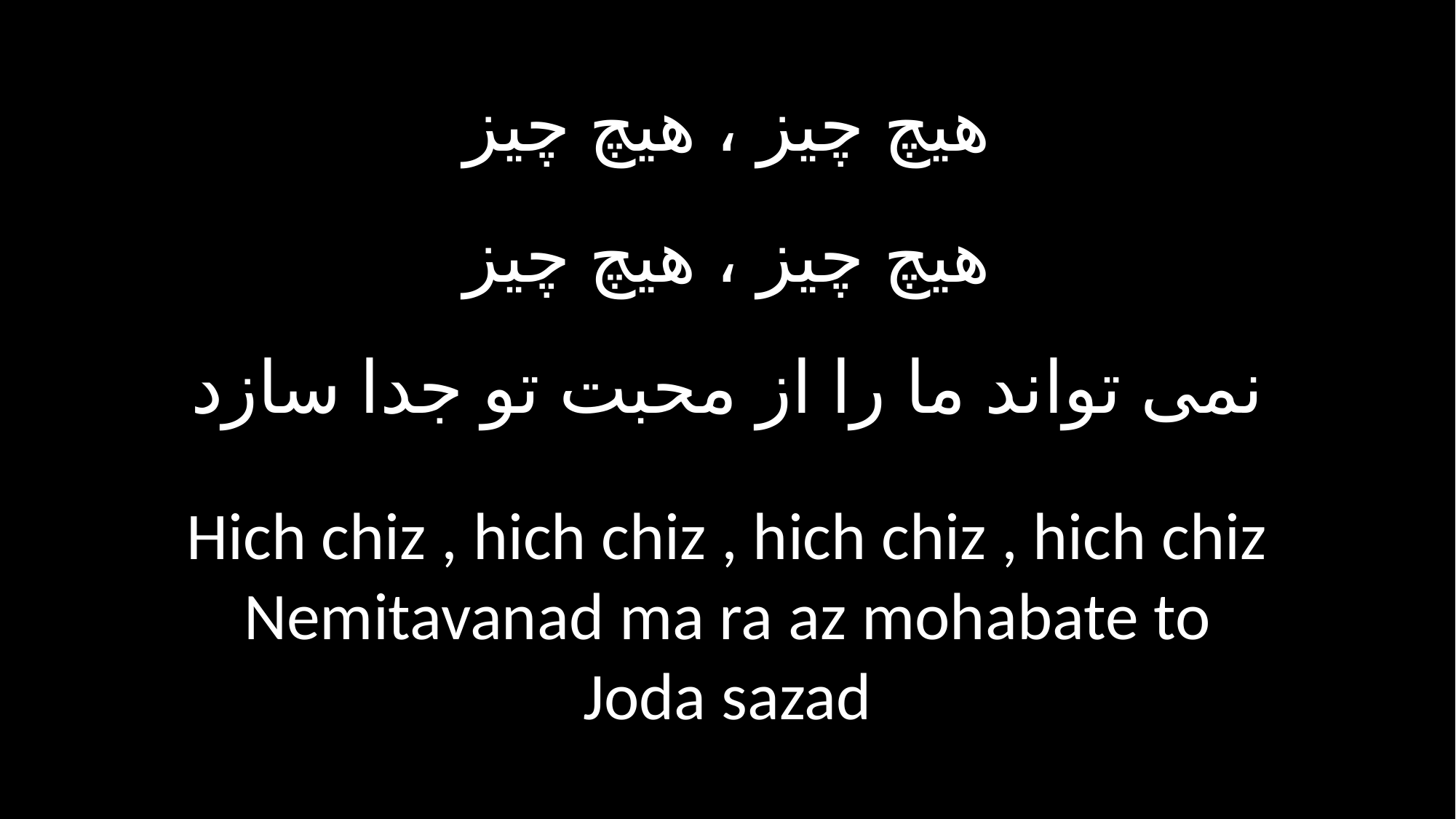

هیچ چیز ، هیچ چیز
هیچ چیز ، هیچ چیز
نمی تواند ما را از محبت تو جدا سازد

Hich chiz , hich chiz , hich chiz , hich chiz
Nemitavanad ma ra az mohabate to
Joda sazad